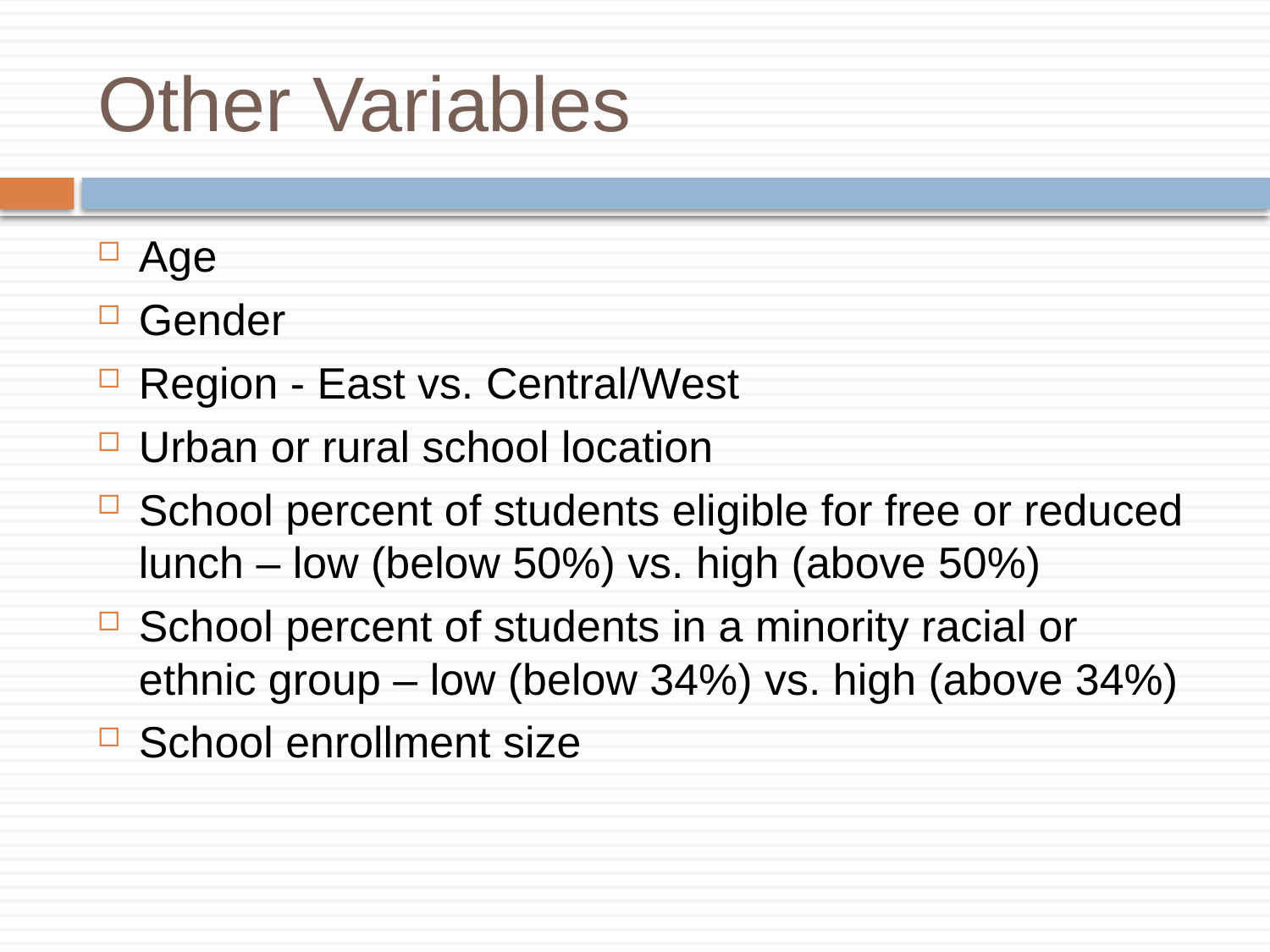

# Other Variables
Age
Gender
Region - East vs. Central/West
Urban or rural school location
School percent of students eligible for free or reduced lunch – low (below 50%) vs. high (above 50%)
School percent of students in a minority racial or ethnic group – low (below 34%) vs. high (above 34%)
School enrollment size